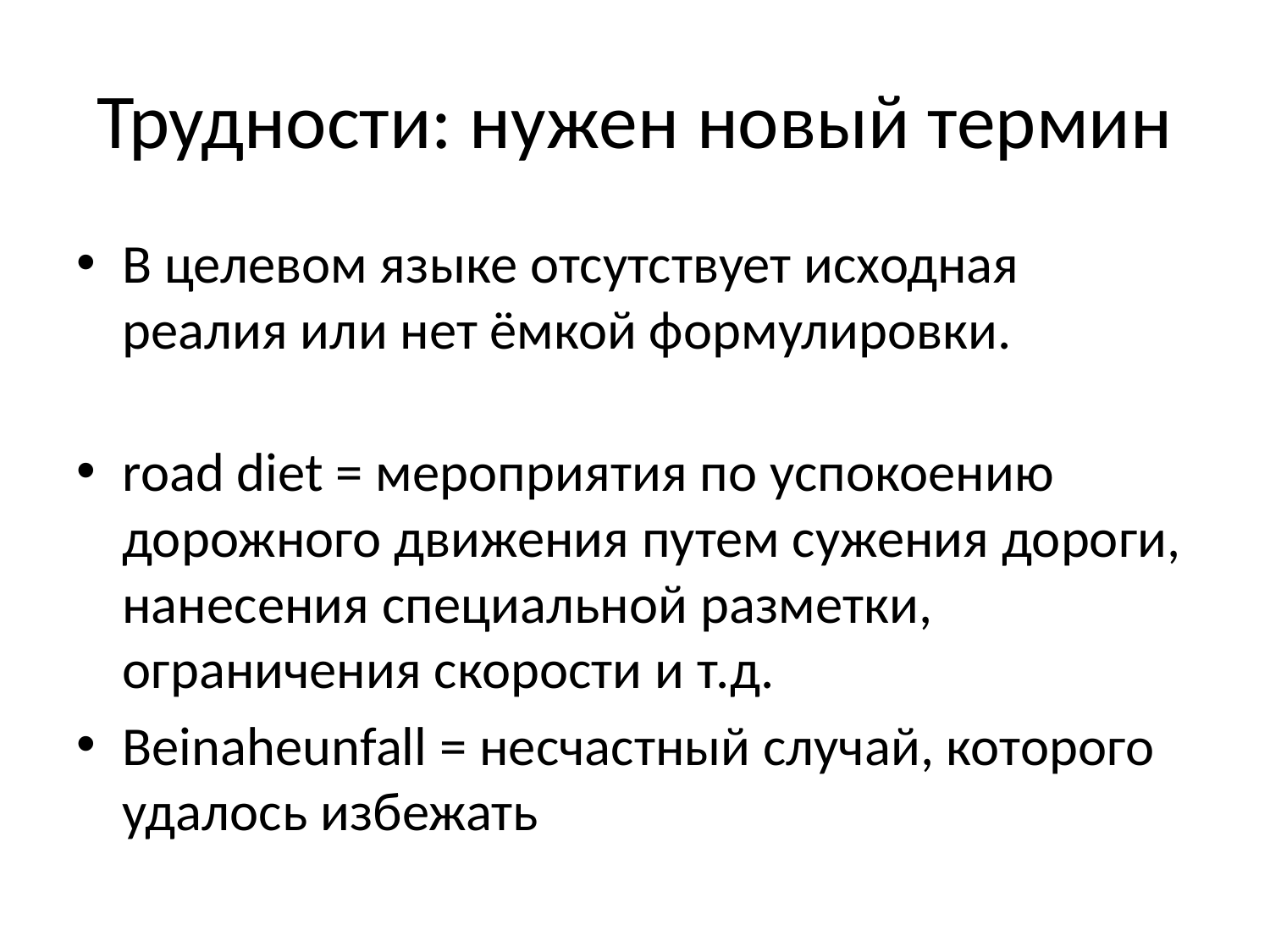

# Трудности: нужен новый термин
В целевом языке отсутствует исходная реалия или нет ёмкой формулировки.
road diet = мероприятия по успокоению дорожного движения путем сужения дороги, нанесения специальной разметки, ограничения скорости и т.д.
Beinaheunfall = несчастный случай, которого удалось избежать